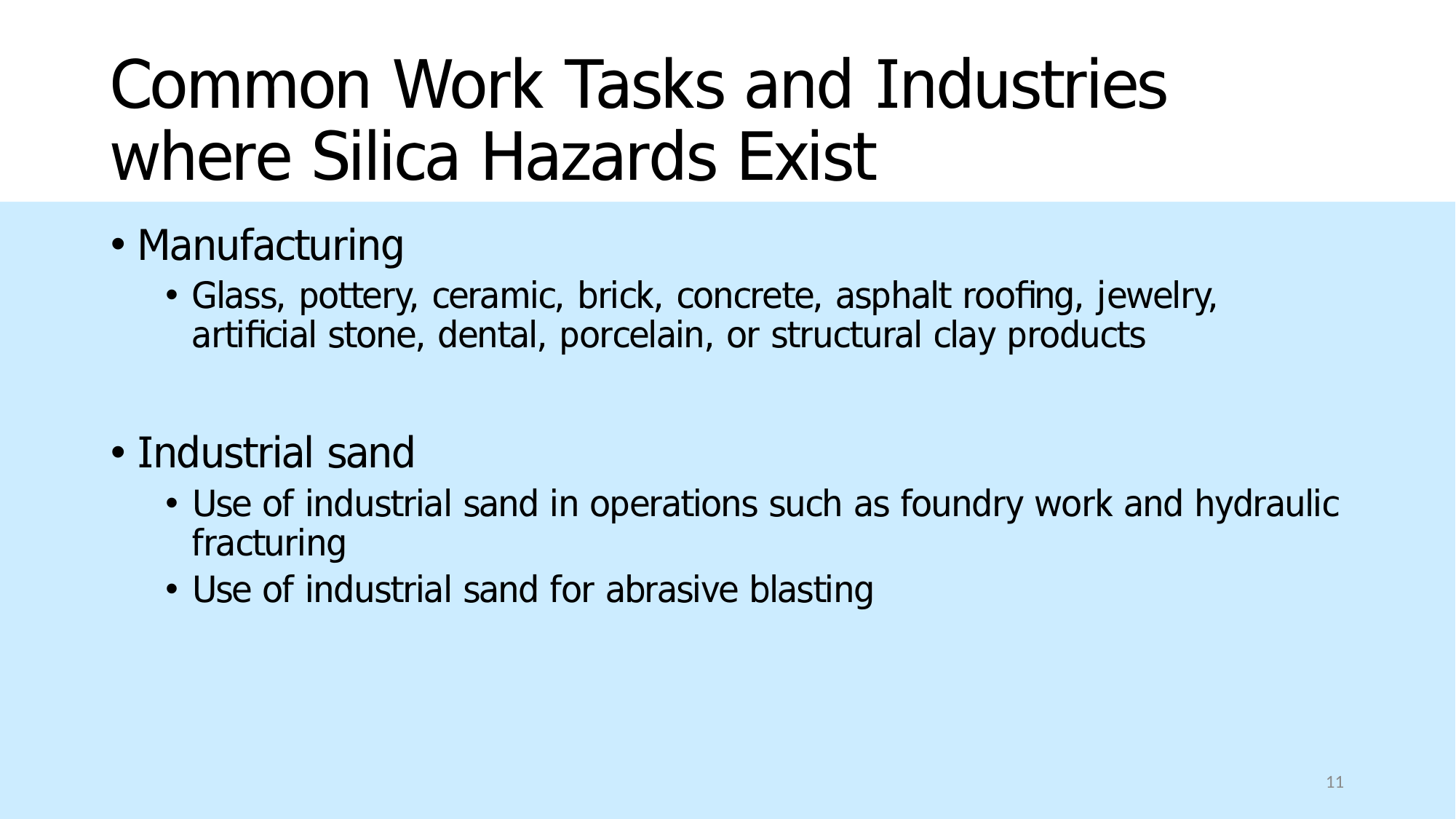

# Common Work Tasks and Industries where Silica Hazards Exist
Manufacturing
Glass, pottery, ceramic, brick, concrete, asphalt roofing, jewelry, artificial stone, dental, porcelain, or structural clay products

Industrial sand
Use of industrial sand in operations such as foundry work and hydraulic fracturing
Use of industrial sand for abrasive blasting
11